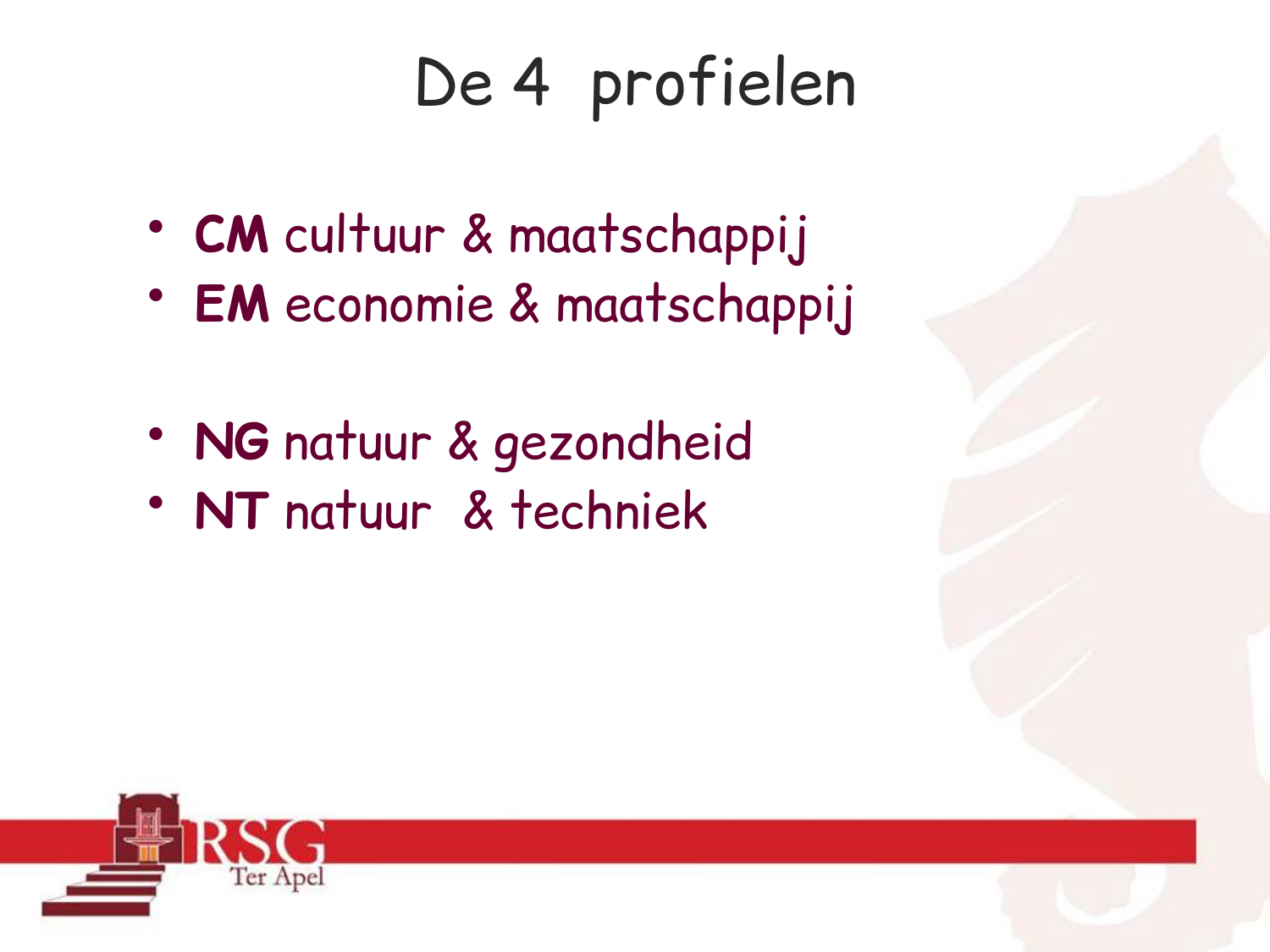

# De 4  profielen
CM cultuur & maatschappij
EM economie & maatschappij

NG natuur & gezondheid
NT natuur  & techniek